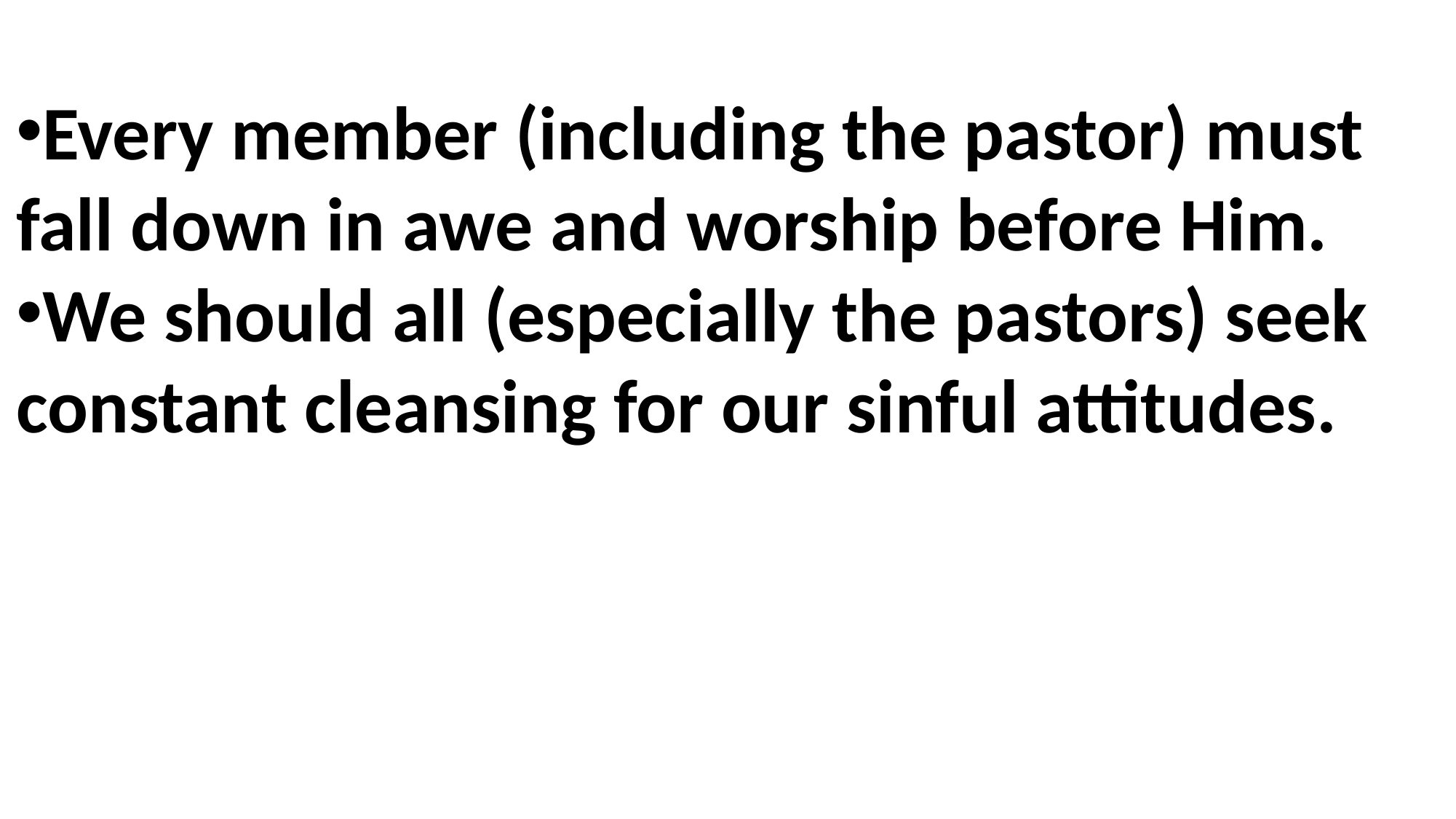

Every member (including the pastor) must fall down in awe and worship before Him.
We should all (especially the pastors) seek constant cleansing for our sinful attitudes.